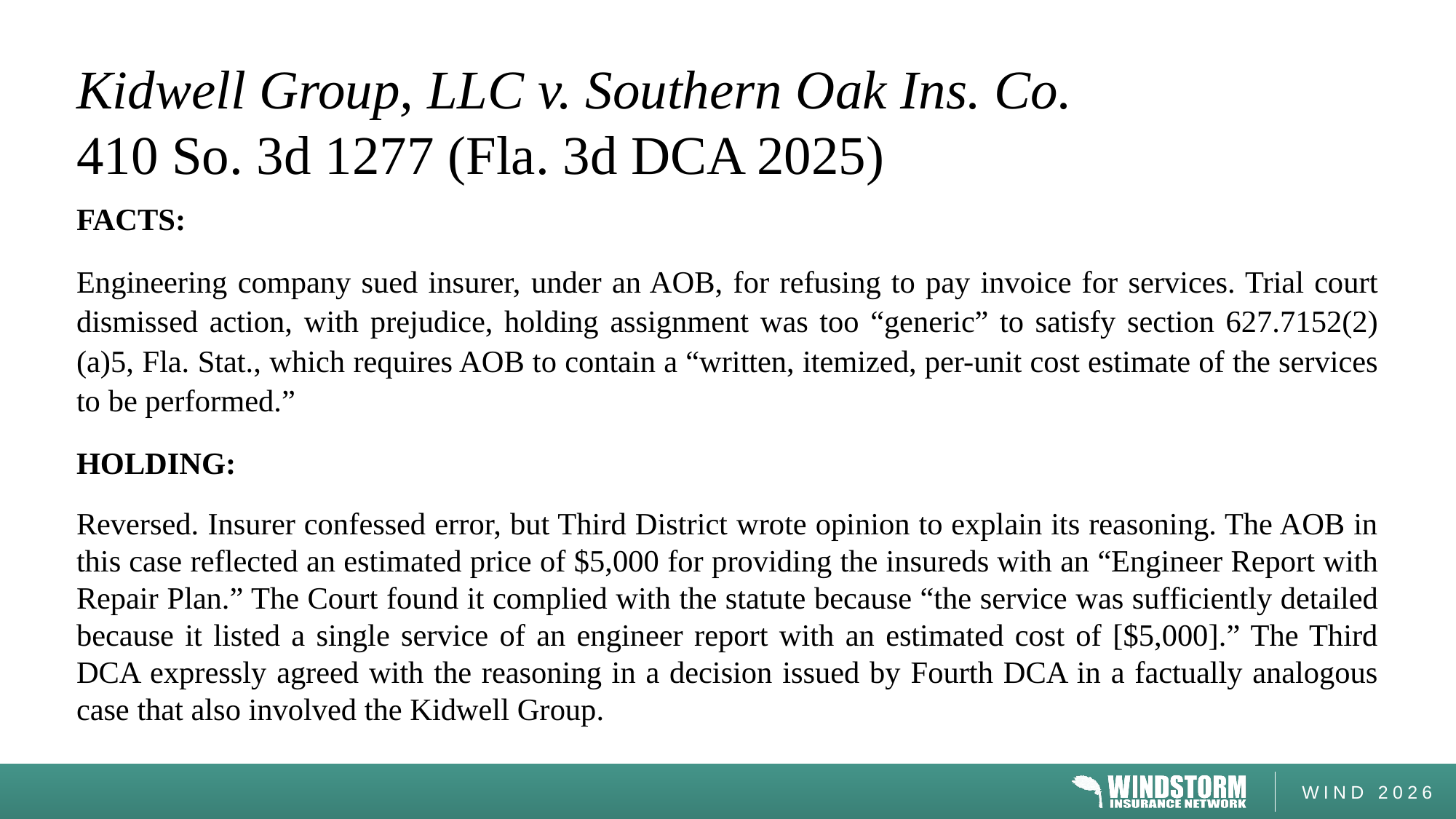

# Kidwell Group, LLC v. Southern Oak Ins. Co. 410 So. 3d 1277 (Fla. 3d DCA 2025)
FACTS:
Engineering company sued insurer, under an AOB, for refusing to pay invoice for services. Trial court dismissed action, with prejudice, holding assignment was too “generic” to satisfy section 627.7152(2)(a)5, Fla. Stat., which requires AOB to contain a “written, itemized, per-unit cost estimate of the services to be performed.”
HOLDING:
Reversed. Insurer confessed error, but Third District wrote opinion to explain its reasoning. The AOB in this case reflected an estimated price of $5,000 for providing the insureds with an “Engineer Report with Repair Plan.” The Court found it complied with the statute because “the service was sufficiently detailed because it listed a single service of an engineer report with an estimated cost of [$5,000].” The Third DCA expressly agreed with the reasoning in a decision issued by Fourth DCA in a factually analogous case that also involved the Kidwell Group.